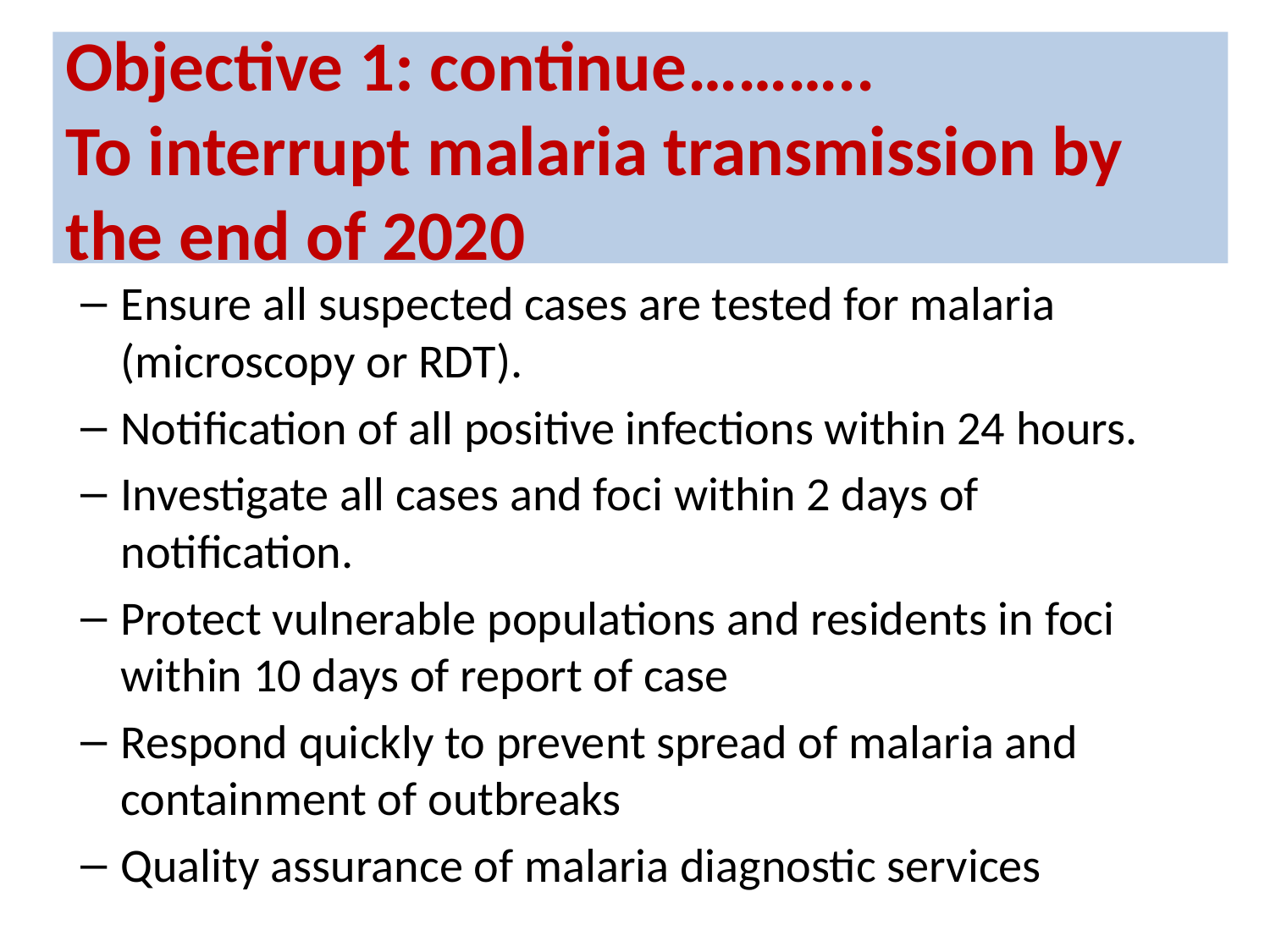

# Objective 1: continue……….. To interrupt malaria transmission by the end of 2020
Ensure all suspected cases are tested for malaria (microscopy or RDT).
Notification of all positive infections within 24 hours.
Investigate all cases and foci within 2 days of notification.
Protect vulnerable populations and residents in foci within 10 days of report of case
Respond quickly to prevent spread of malaria and containment of outbreaks
Quality assurance of malaria diagnostic services